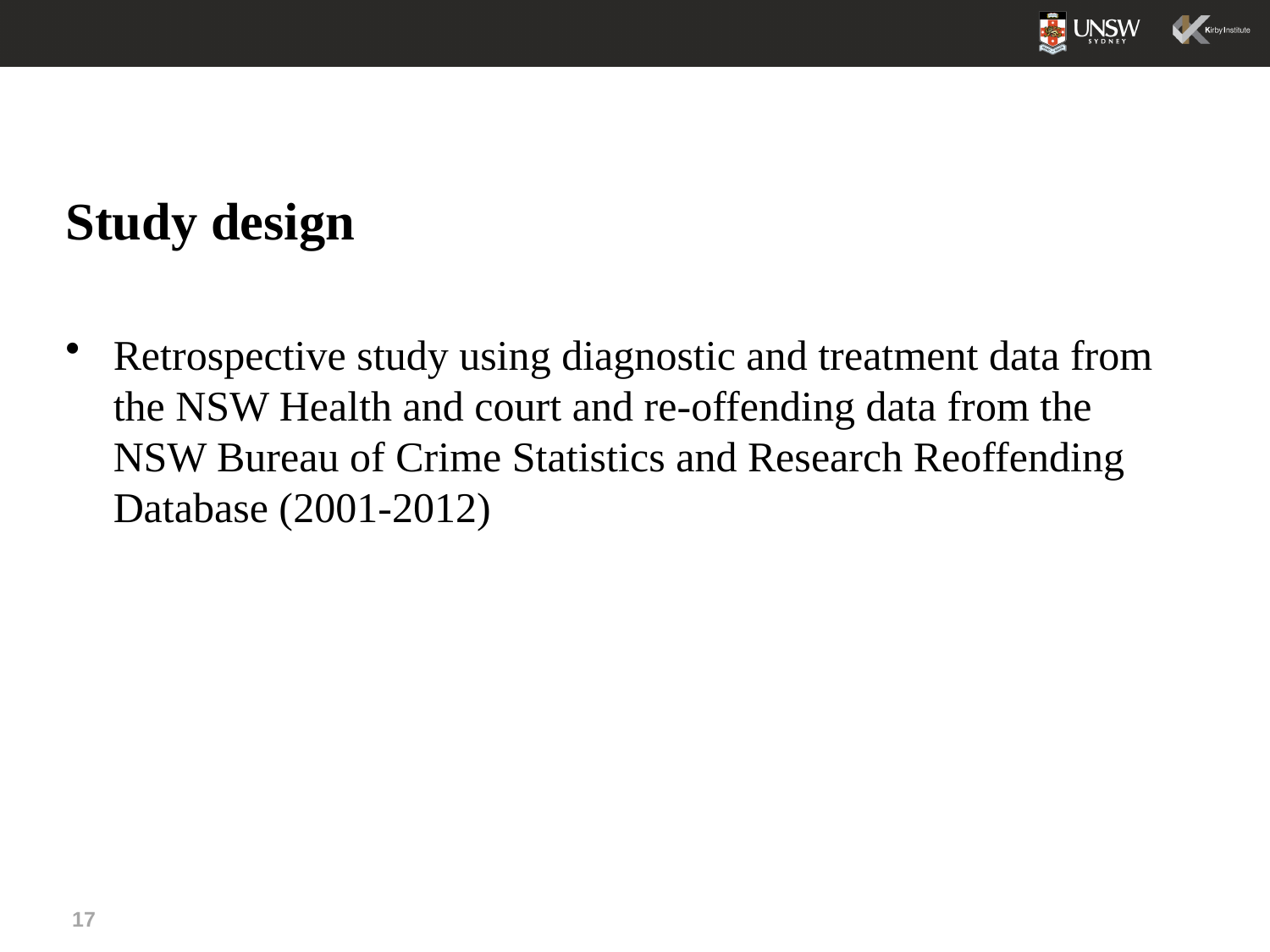

#

Study design

Retrospective study using diagnostic and treatment data from the NSW Health and court and re-offending data from the NSW Bureau of Crime Statistics and Research Reoffending Database (2001-2012)

17